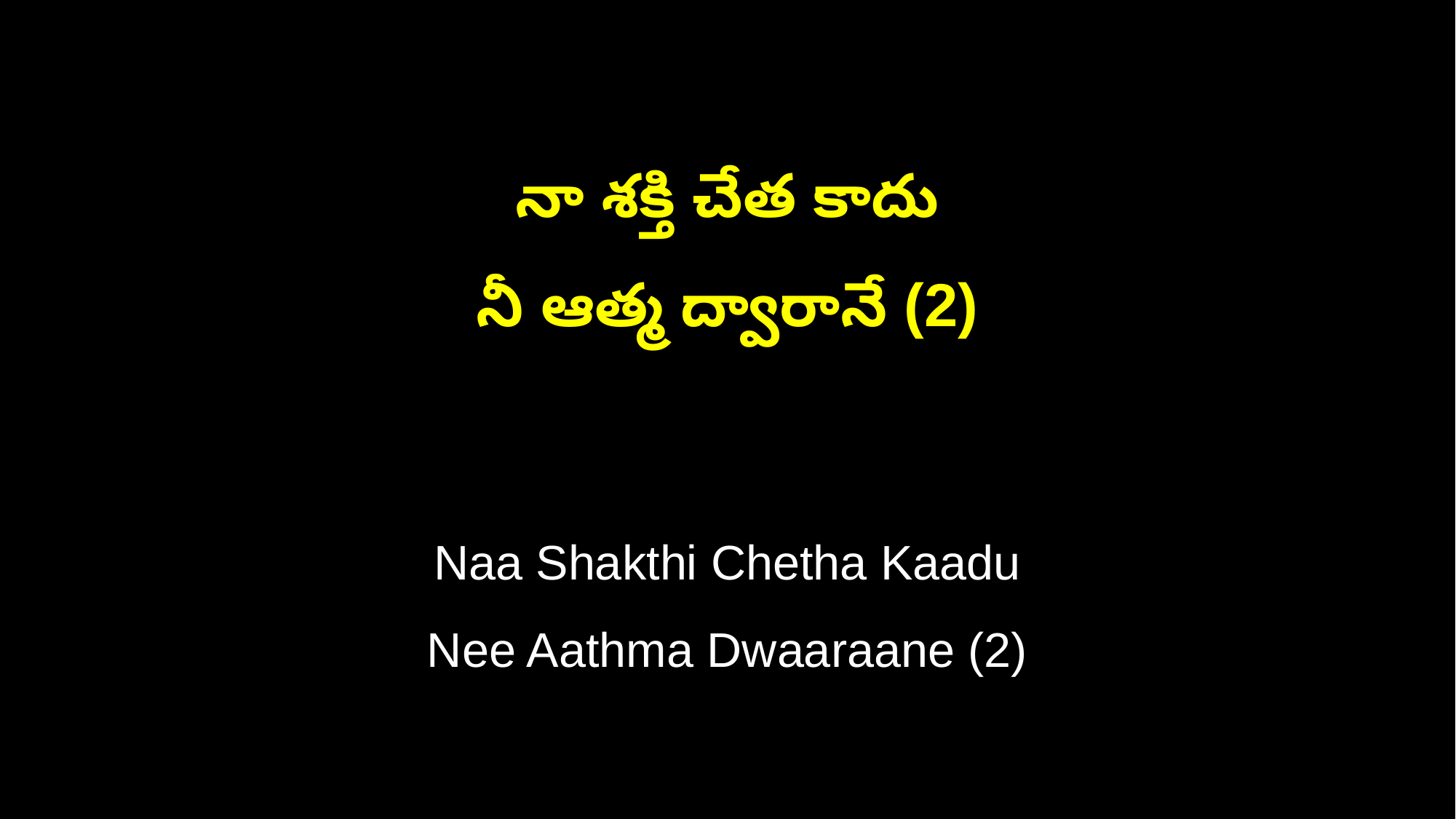

నా శక్తి చేత కాదు
నీ ఆత్మ ద్వారానే (2)
Naa Shakthi Chetha Kaadu
Nee Aathma Dwaaraane (2)